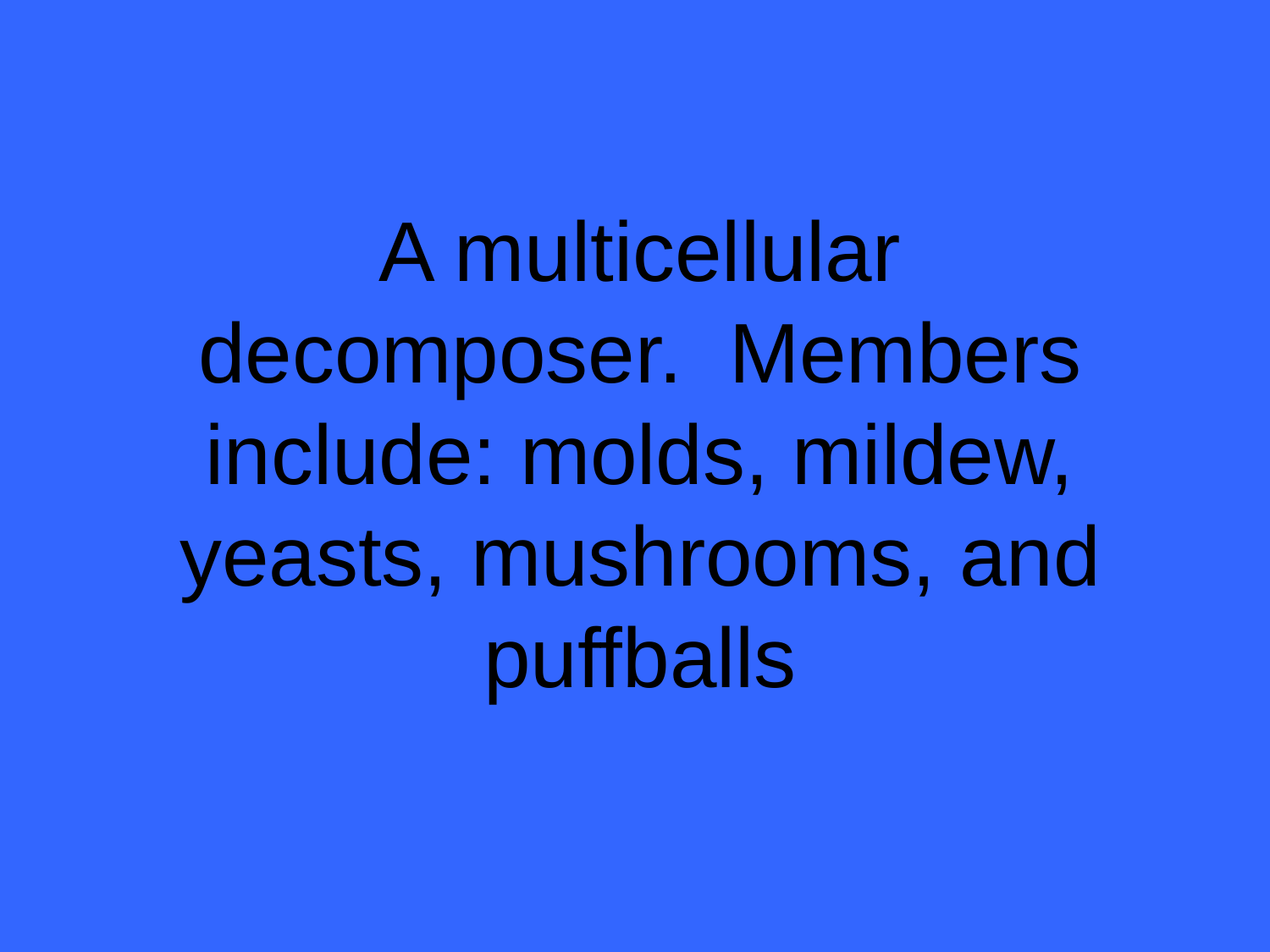

A multicellular decomposer.  Members include: molds, mildew, yeasts, mushrooms, and puffballs